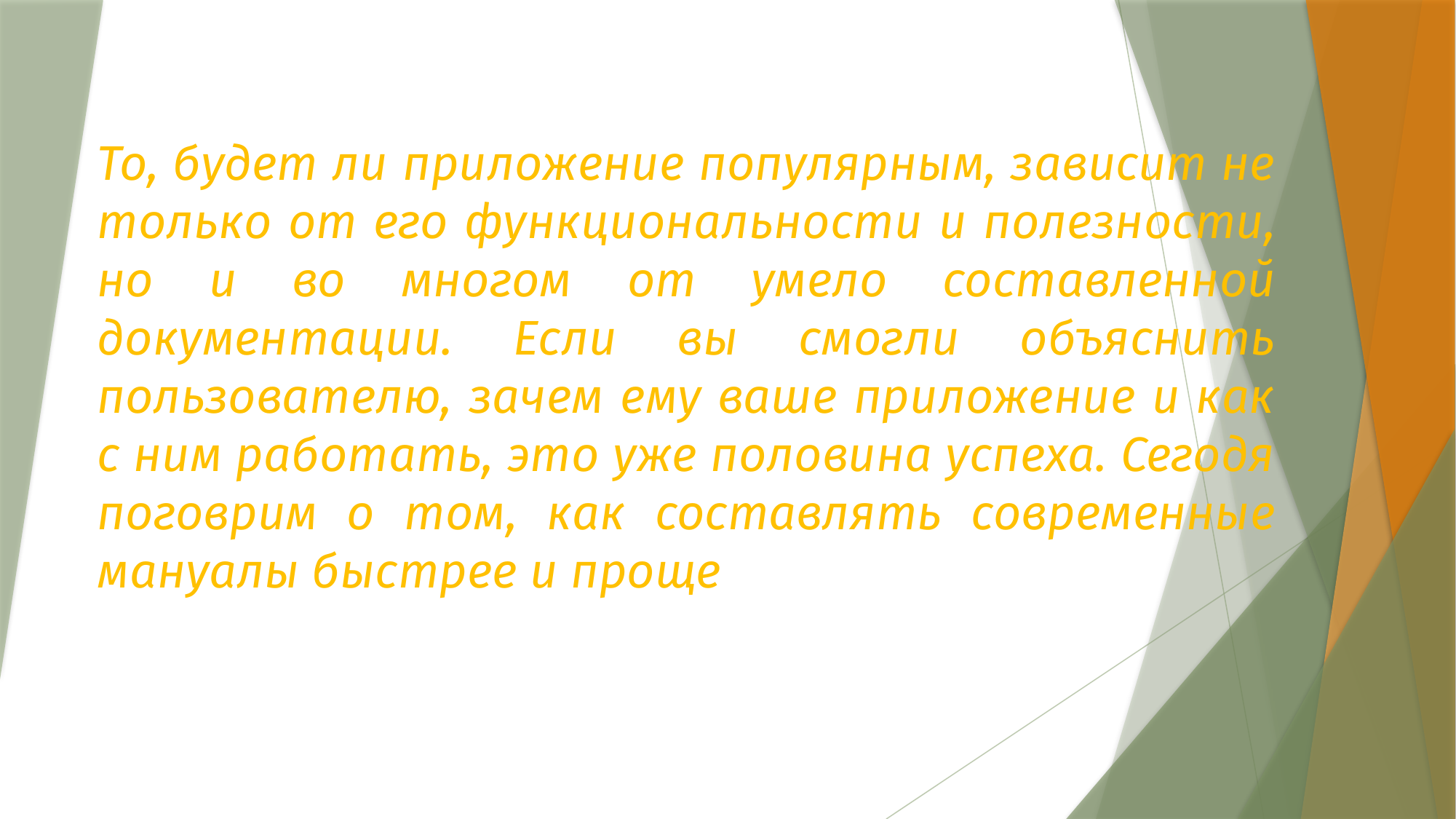

# То, будет ли приложение популярным, зависит не только от его функциональности и полезности, но и во многом от умело составленной документации. Если вы смогли объяснить пользователю, зачем ему ваше приложение и как с ним работать, это уже половина успеха. Сегодя поговрим о том, как составлять современные мануалы быстрее и проще